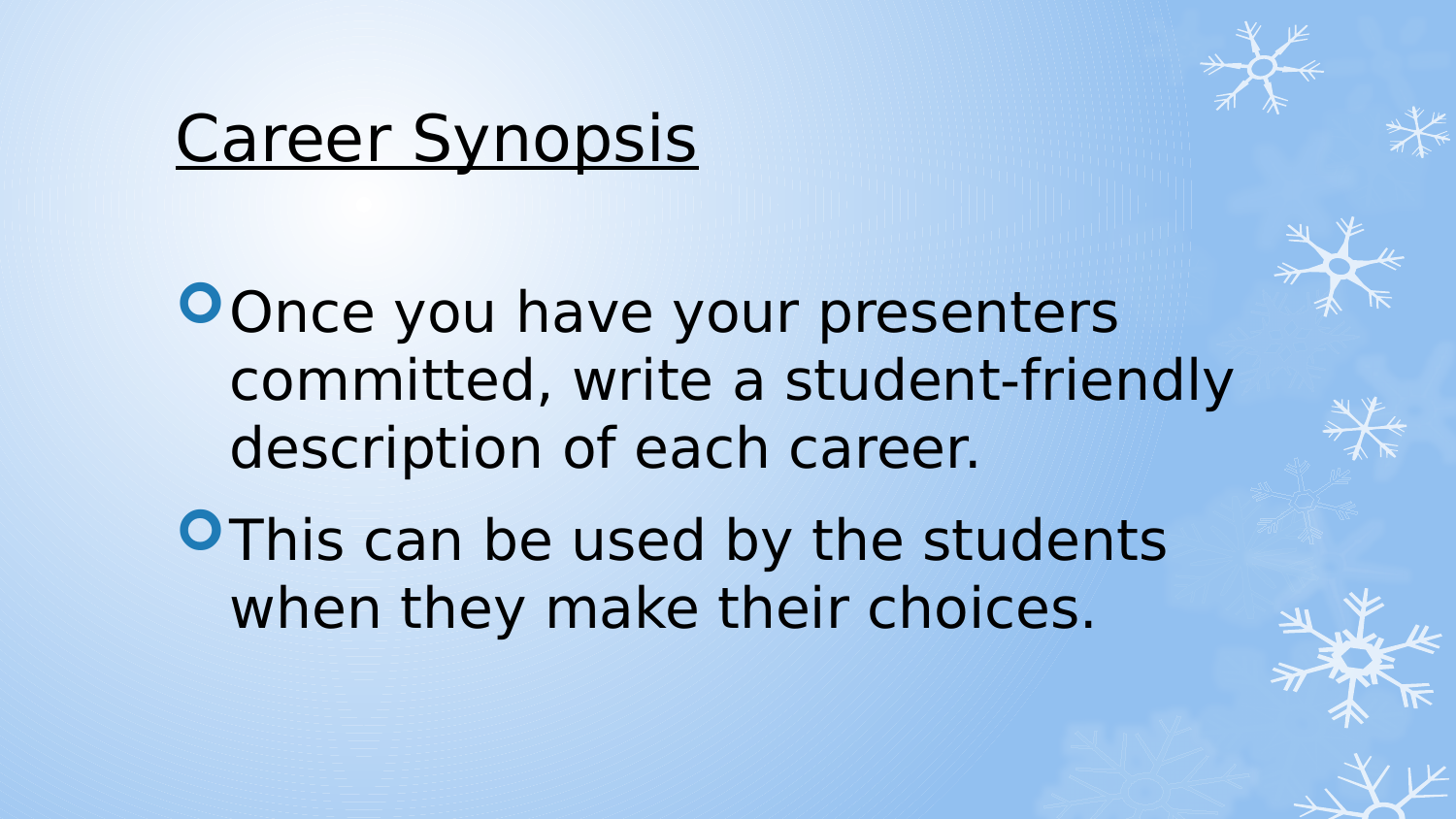

# Career Synopsis
Once you have your presenters committed, write a student-friendly description of each career.
This can be used by the students when they make their choices.